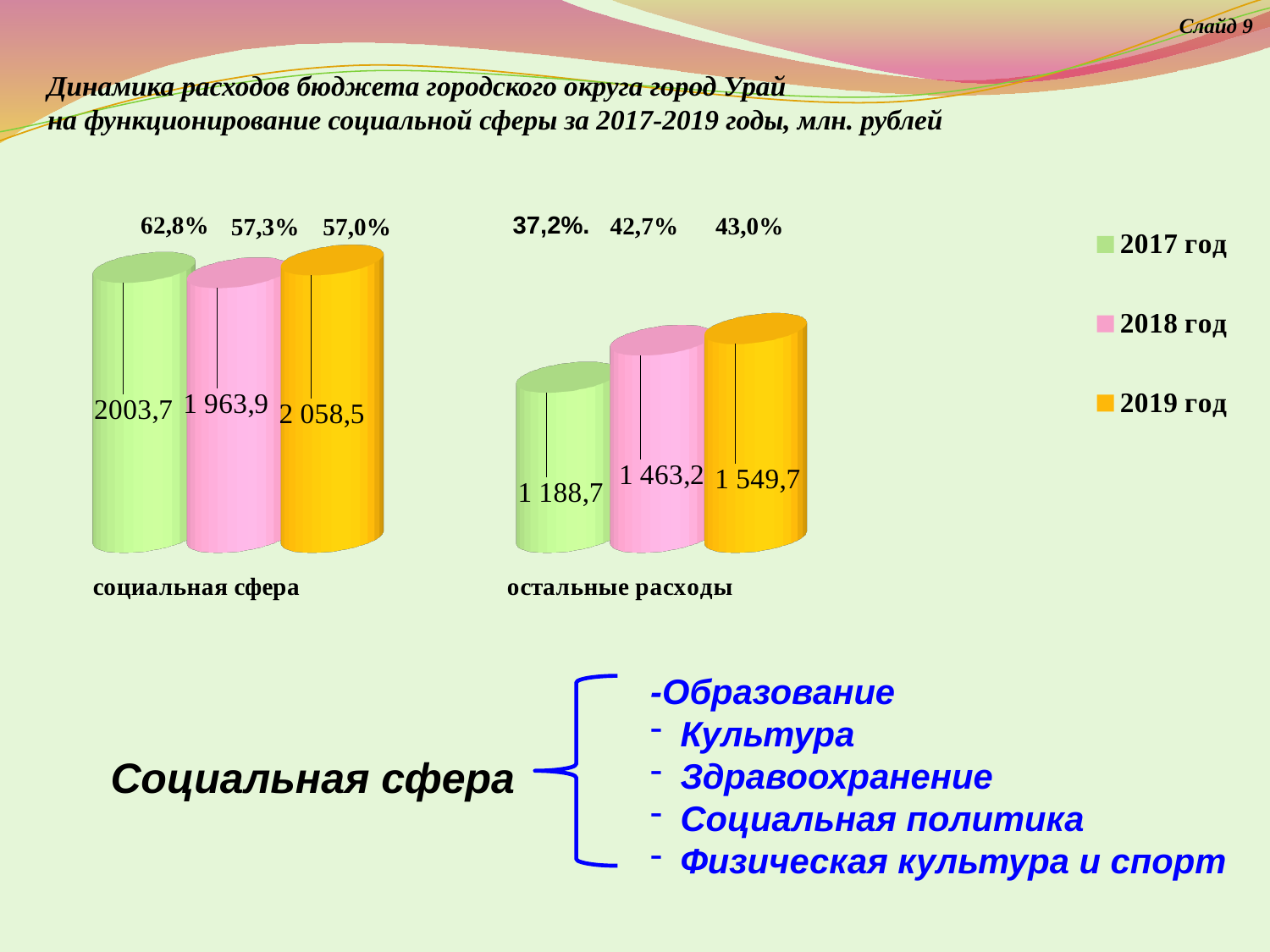

Слайд 9
Динамика расходов бюджета городского округа город Урай
на функционирование социальной сферы за 2017-2019 годы, млн. рублей

[unsupported chart]

62,8%
37,2%.
42,7%
43,0%
57,3%
57,0%

[unsupported chart]

-Образование
Культура
Здравоохранение
Социальная политика
Физическая культура и спорт

       Социальная сфера